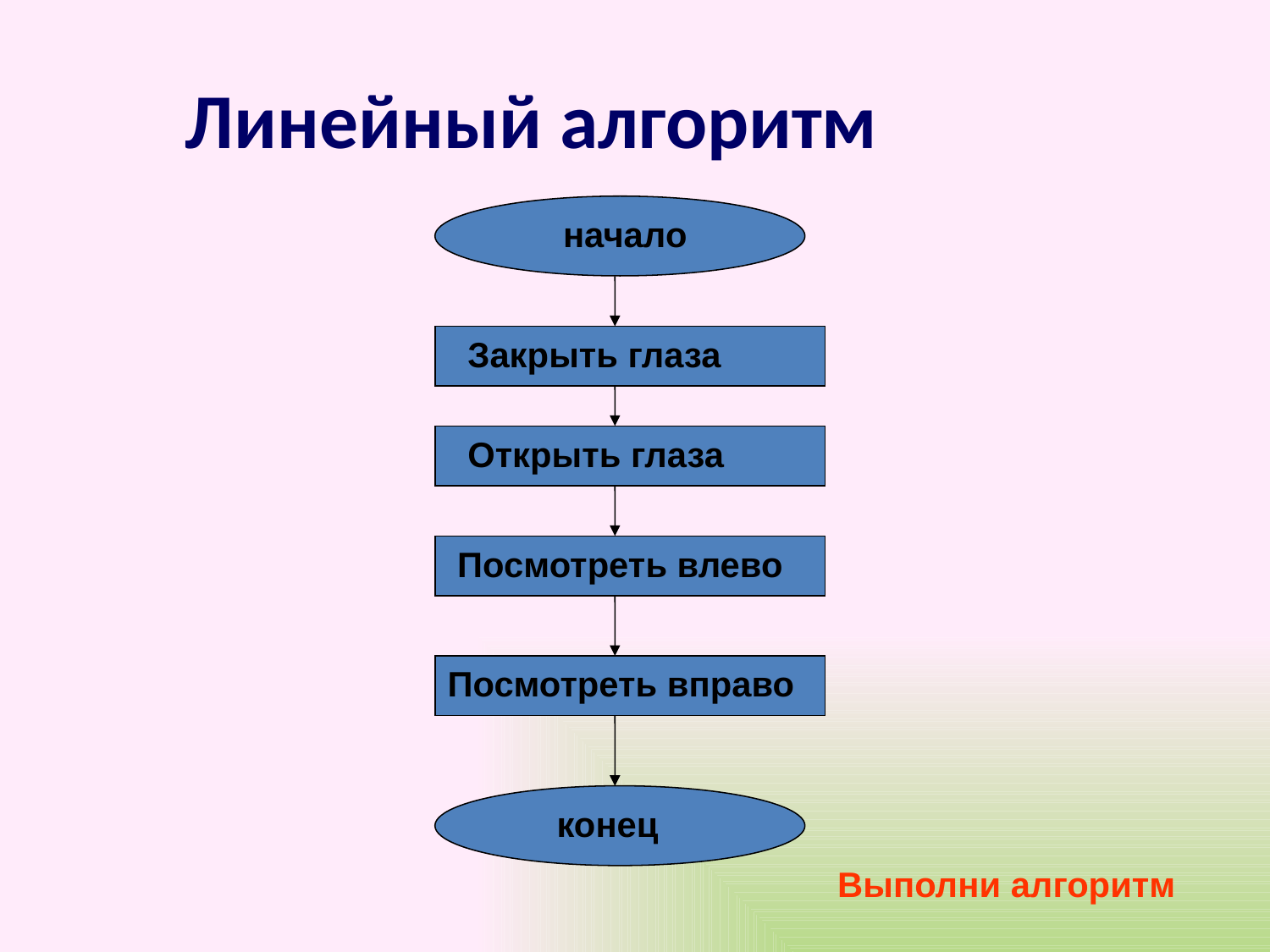

Линейный алгоритм

начало

Закрыть глаза

Открыть глаза

Посмотреть влево

Посмотреть вправо

  конец
Выполни алгоритм